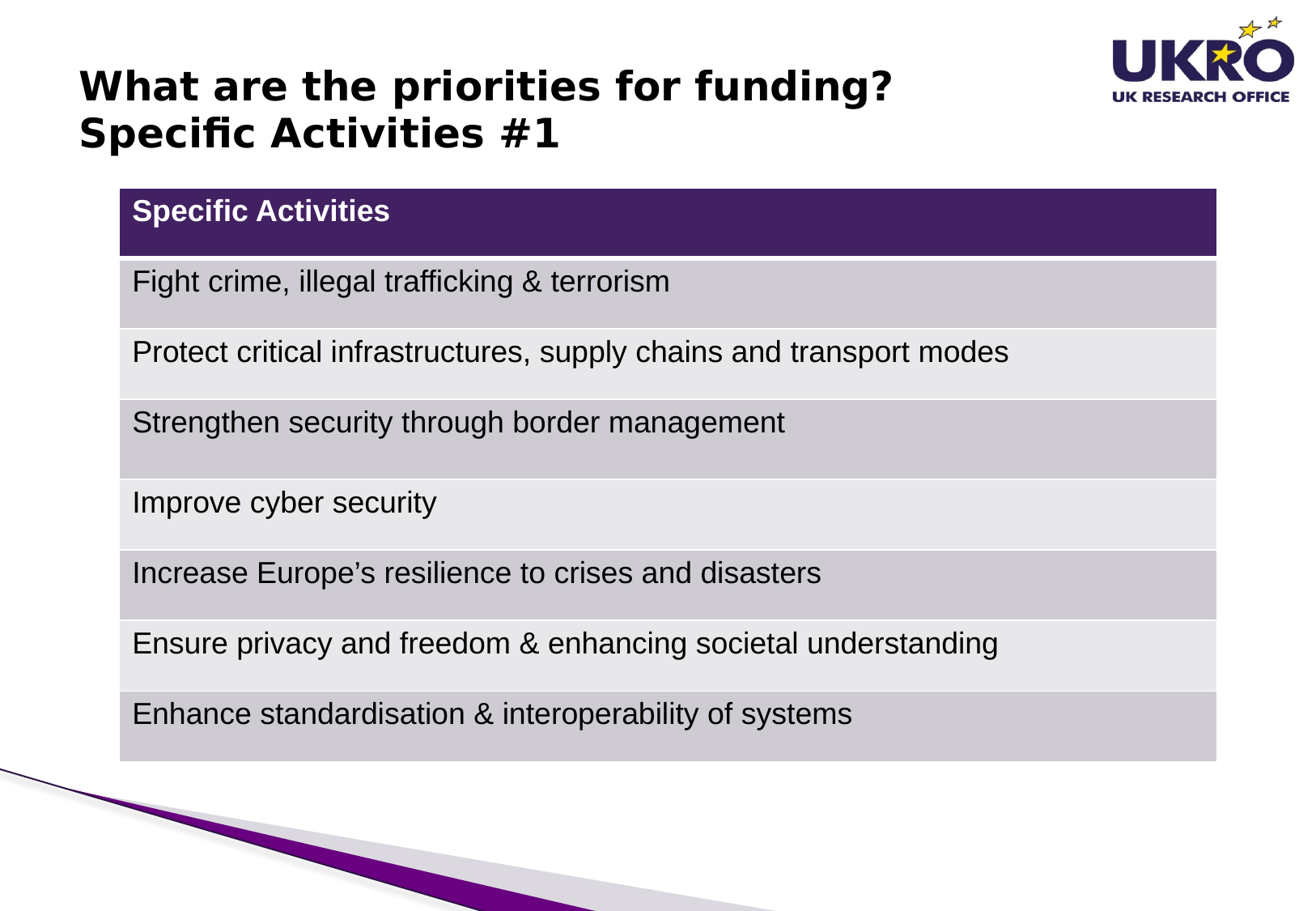

# What are the priorities for funding? Specific Activities #1
| Specific Activities |
| --- |
| Fight crime, illegal trafficking & terrorism |
| Protect critical infrastructures, supply chains and transport modes |
| Strengthen security through border management |
| Improve cyber security |
| Increase Europe’s resilience to crises and disasters |
| Ensure privacy and freedom & enhancing societal understanding |
| Enhance standardisation & interoperability of systems |